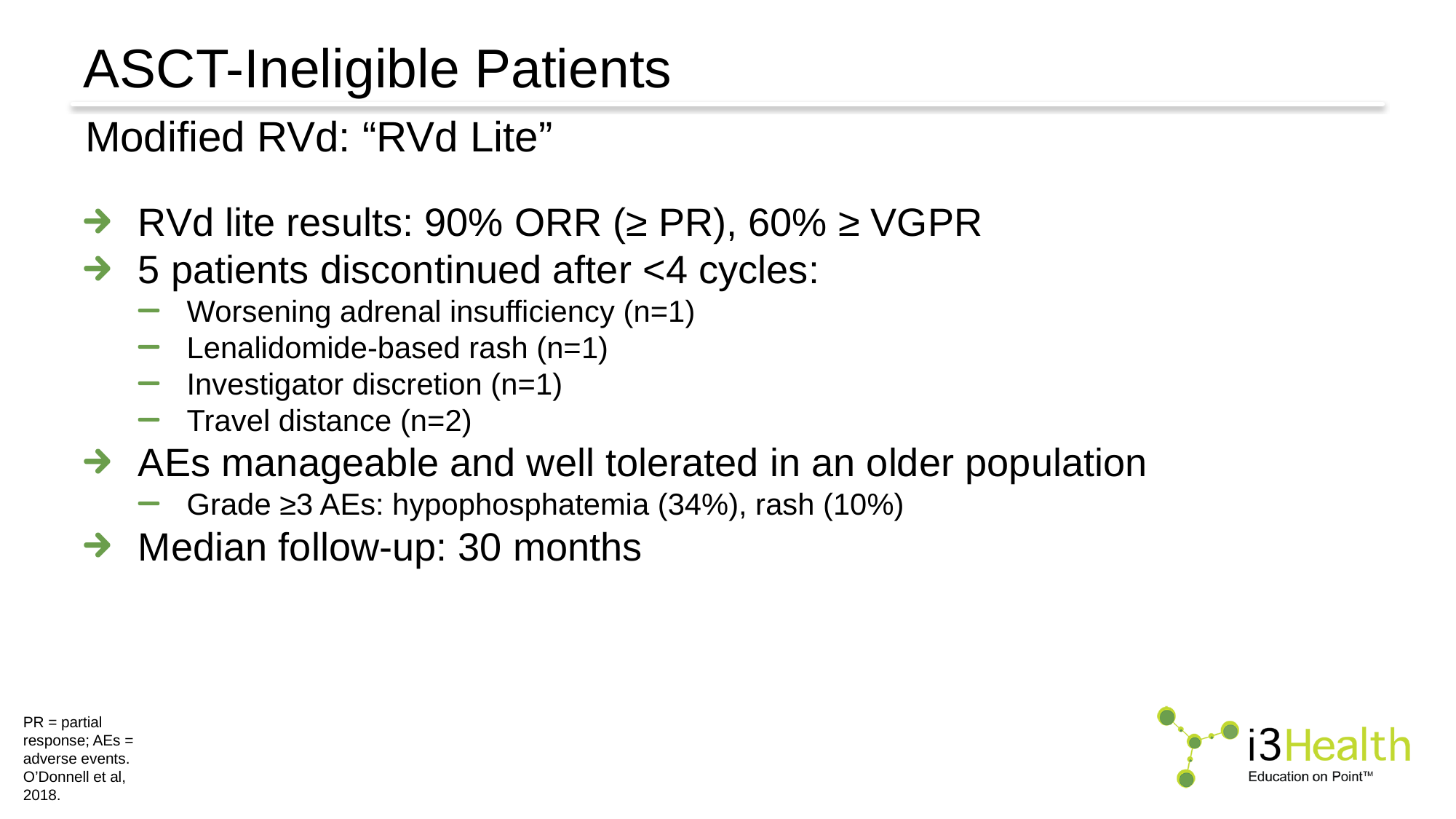

# ASCT-Ineligible Patients
Modified RVd: “RVd Lite”
RVd lite results: 90% ORR (≥ PR), 60% ≥ VGPR
5 patients discontinued after <4 cycles:
Worsening adrenal insufficiency (n=1)
Lenalidomide-based rash (n=1)
Investigator discretion (n=1)
Travel distance (n=2)
AEs manageable and well tolerated in an older population
Grade ≥3 AEs: hypophosphatemia (34%), rash (10%)
Median follow-up: 30 months
PR = partial response; AEs = adverse events.
O’Donnell et al, 2018.